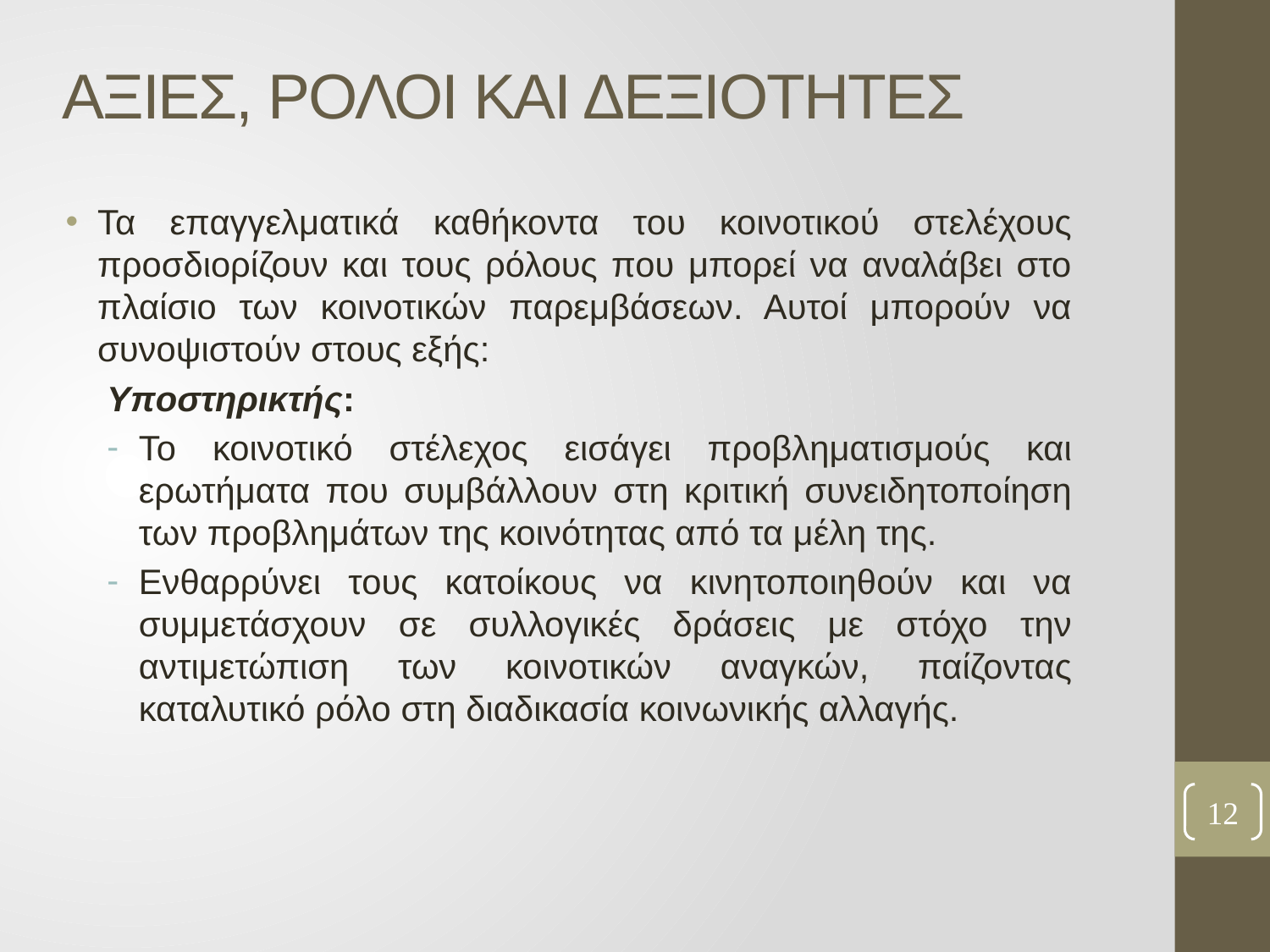

# ΑΞΙΕΣ, ΡΟΛΟΙ ΚΑΙ ΔΕΞΙΟΤΗΤΕΣ
Τα επαγγελματικά καθήκοντα του κοινοτικού στελέχους προσδιορίζουν και τους ρόλους που μπορεί να αναλάβει στο πλαίσιο των κοινοτικών παρεμβάσεων. Αυτοί μπορούν να συνοψιστούν στους εξής:
Υποστηρικτής:
Το κοινοτικό στέλεχος εισάγει προβληματισμούς και ερωτήματα που συμβάλλουν στη κριτική συνειδητοποίηση των προβλημάτων της κοινότητας από τα μέλη της.
Ενθαρρύνει τους κατοίκους να κινητοποιηθούν και να συμμετάσχουν σε συλλογικές δράσεις με στόχο την αντιμετώπιση των κοινοτικών αναγκών, παίζοντας καταλυτικό ρόλο στη διαδικασία κοινωνικής αλλαγής.
12